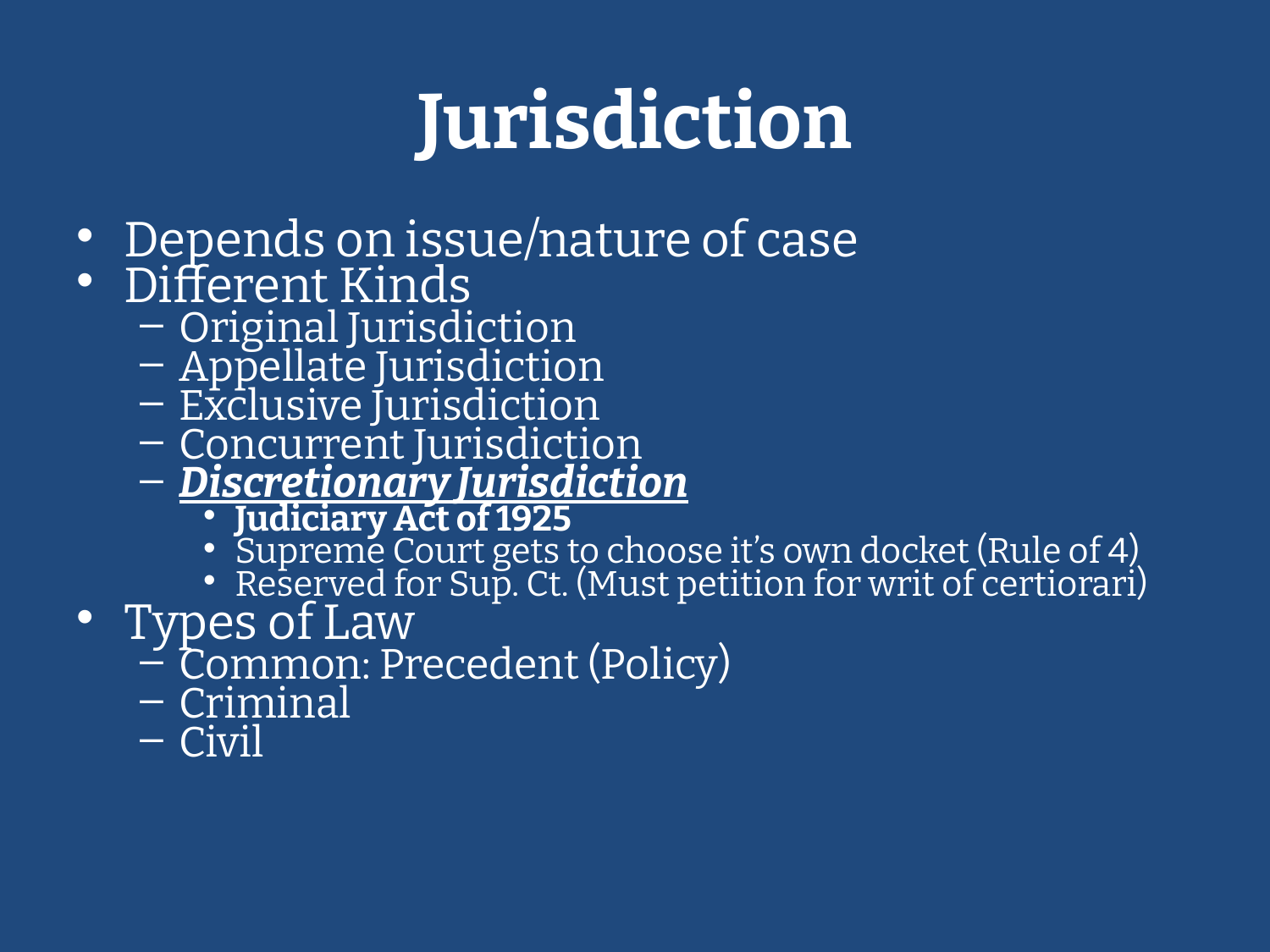

# Jurisdiction
Depends on issue/nature of case
Different Kinds
Original Jurisdiction
Appellate Jurisdiction
Exclusive Jurisdiction
Concurrent Jurisdiction
Discretionary Jurisdiction
Judiciary Act of 1925
Supreme Court gets to choose it’s own docket (Rule of 4)
Reserved for Sup. Ct. (Must petition for writ of certiorari)
Types of Law
Common: Precedent (Policy)
Criminal
Civil